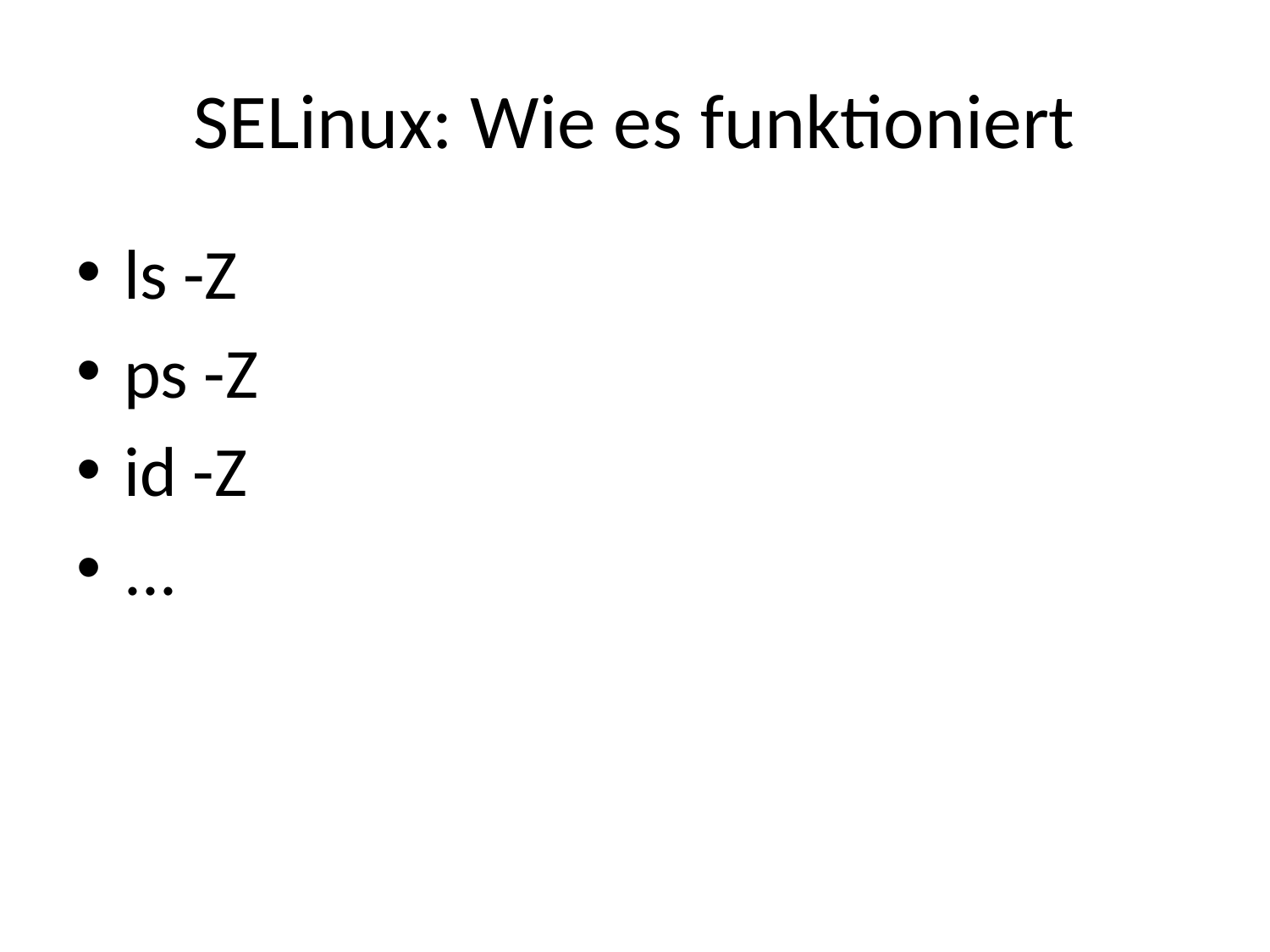

# SELinux: Wie es funktioniert
ls -Z
ps -Z
id -Z
...